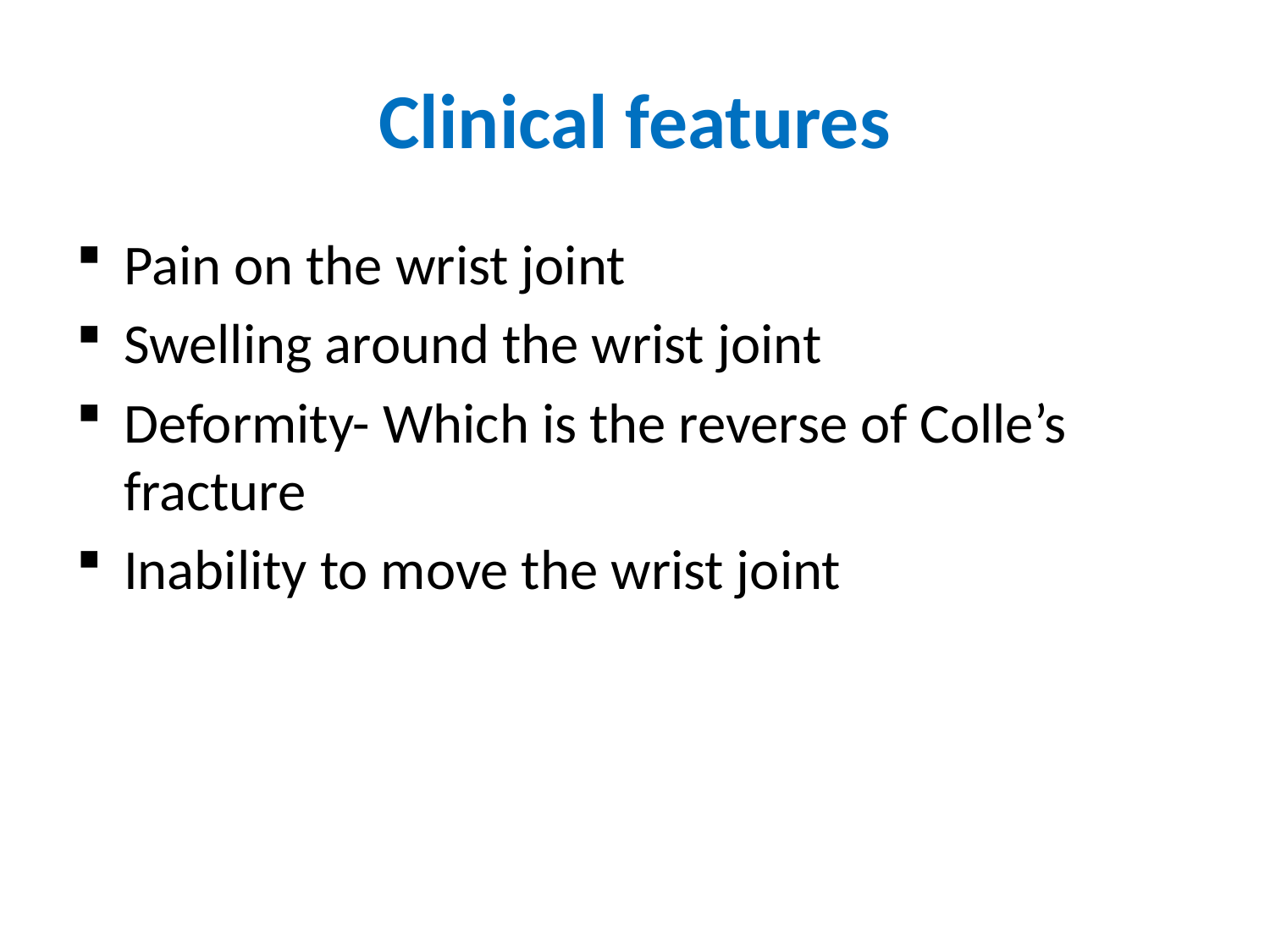

# Clinical features
Pain on the wrist joint
Swelling around the wrist joint
Deformity- Which is the reverse of Colle’s fracture
Inability to move the wrist joint